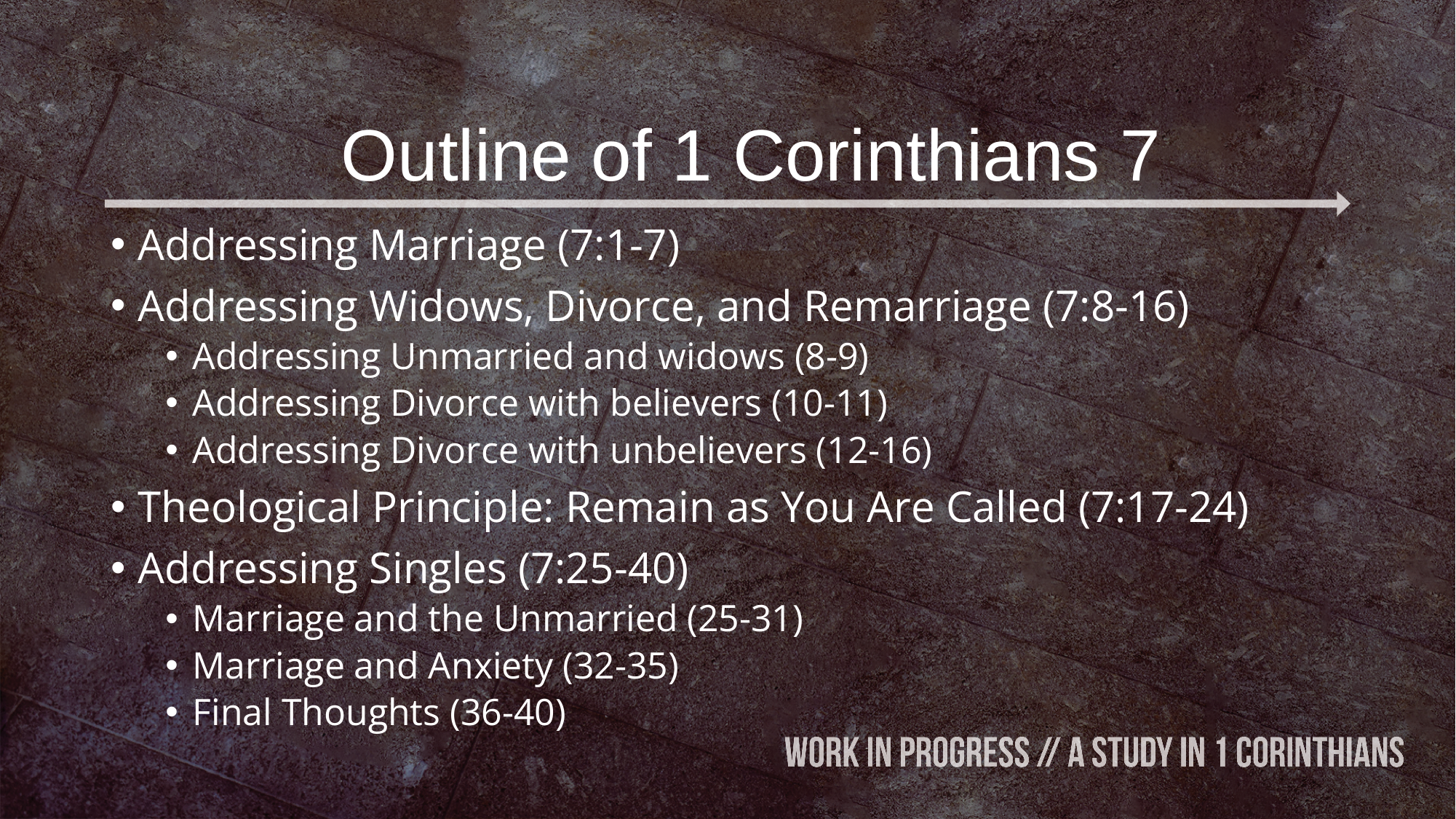

# Outline of 1 Corinthians 7
Addressing Marriage (7:1-7)
Addressing Widows, Divorce, and Remarriage (7:8-16)
Addressing Unmarried and widows (8-9)
Addressing Divorce with believers (10-11)
Addressing Divorce with unbelievers (12-16)
Theological Principle: Remain as You Are Called (7:17-24)
Addressing Singles (7:25-40)
Marriage and the Unmarried (25-31)
Marriage and Anxiety (32-35)
Final Thoughts (36-40)